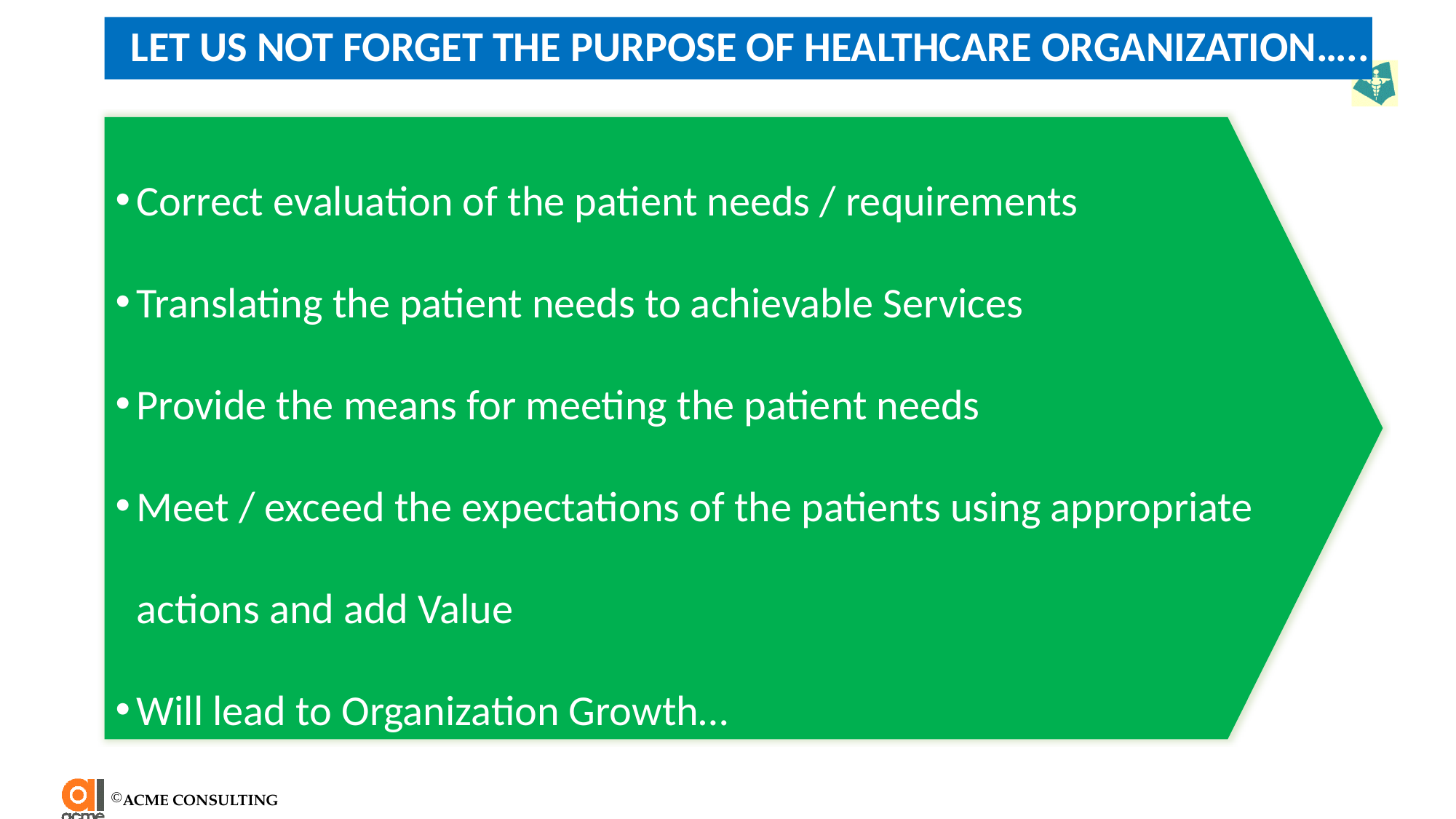

LET US NOT FORGET THE PURPOSE OF HEALTHCARE ORGANIZATION…..
Correct evaluation of the patient needs / requirements
Translating the patient needs to achievable Services
Provide the means for meeting the patient needs
Meet / exceed the expectations of the patients using appropriate actions and add Value
Will lead to Organization Growth…